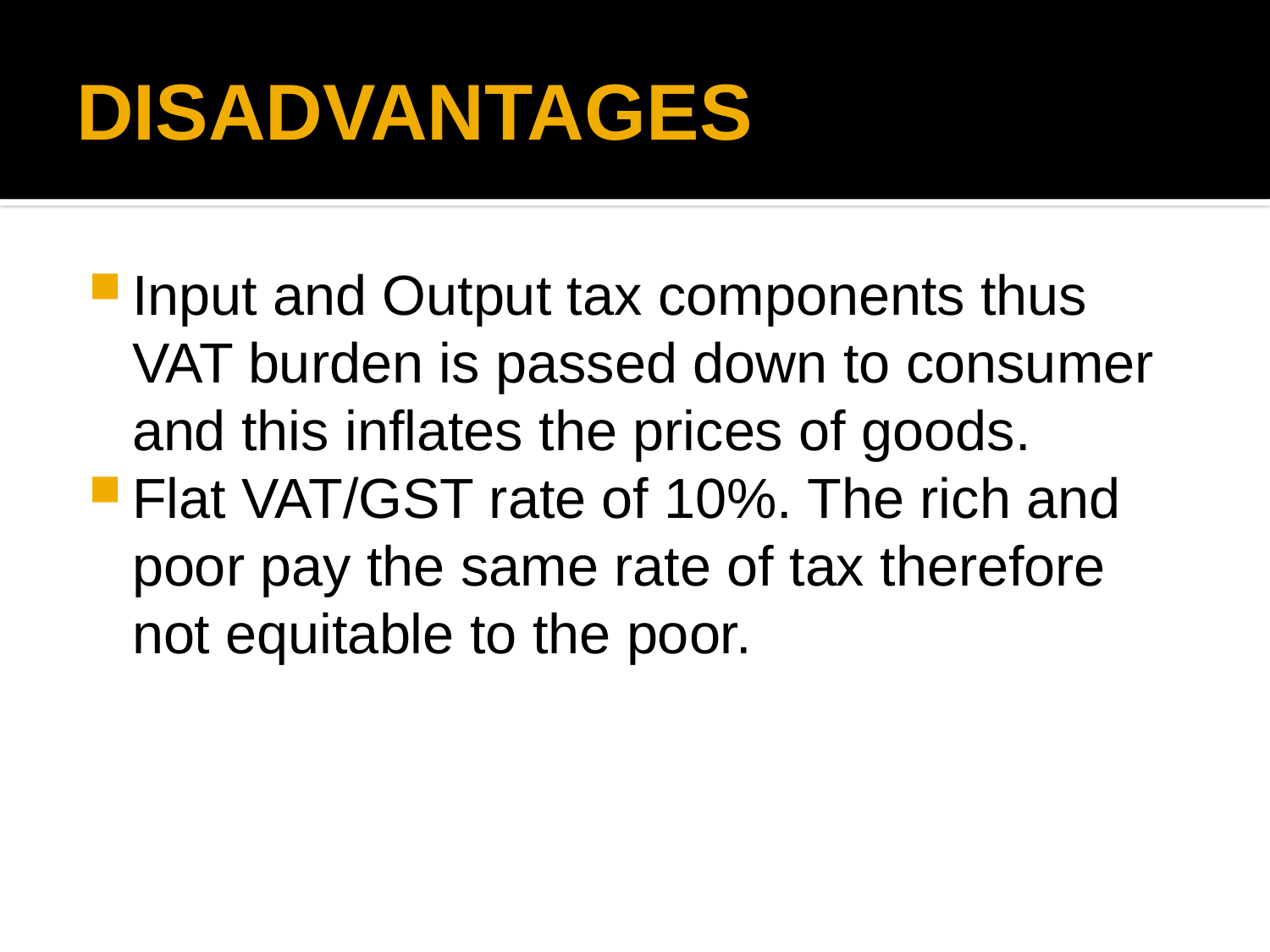

# DISADVANTAGES
Input and Output tax components thus VAT burden is passed down to consumer and this inflates the prices of goods.
Flat VAT/GST rate of 10%. The rich and poor pay the same rate of tax therefore not equitable to the poor.